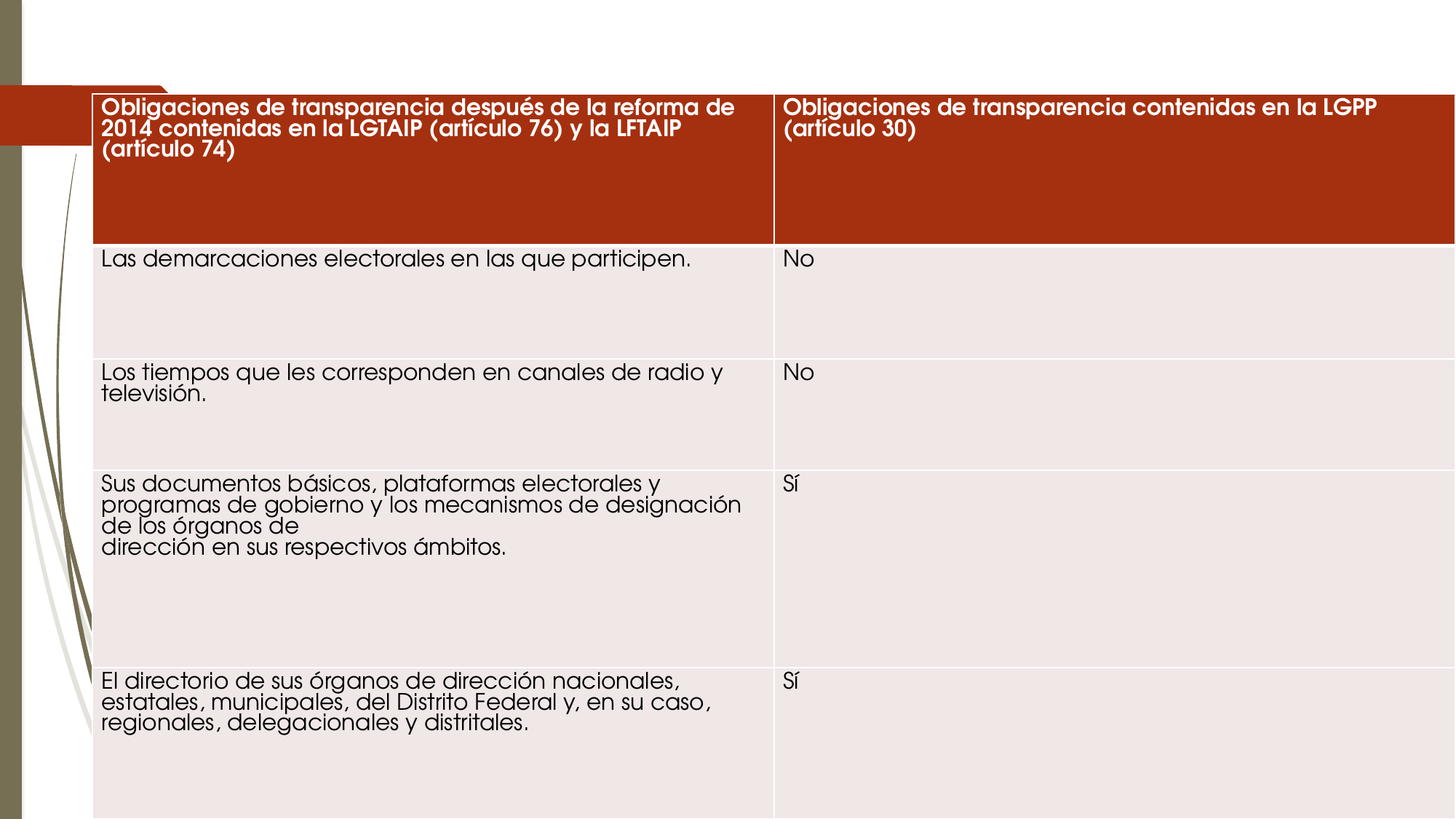

# Obligaciones de los partidos políticos
| Obligaciones de transparencia después de la reforma de 2014 contenidas en la LGTAIP (artículo 76) y la LFTAIP (artículo 74) | Obligaciones de transparencia contenidas en la LGPP (artículo 30) |
| --- | --- |
| Las demarcaciones electorales en las que participen. | No |
| Los tiempos que les corresponden en canales de radio y televisión. | No |
| Sus documentos básicos, plataformas electorales y programas de gobierno y los mecanismos de designación de los órganos de dirección en sus respectivos ámbitos. | Sí |
| El directorio de sus órganos de dirección nacionales, estatales, municipales, del Distrito Federal y, en su caso, regionales, delegacionales y distritales. | Sí |